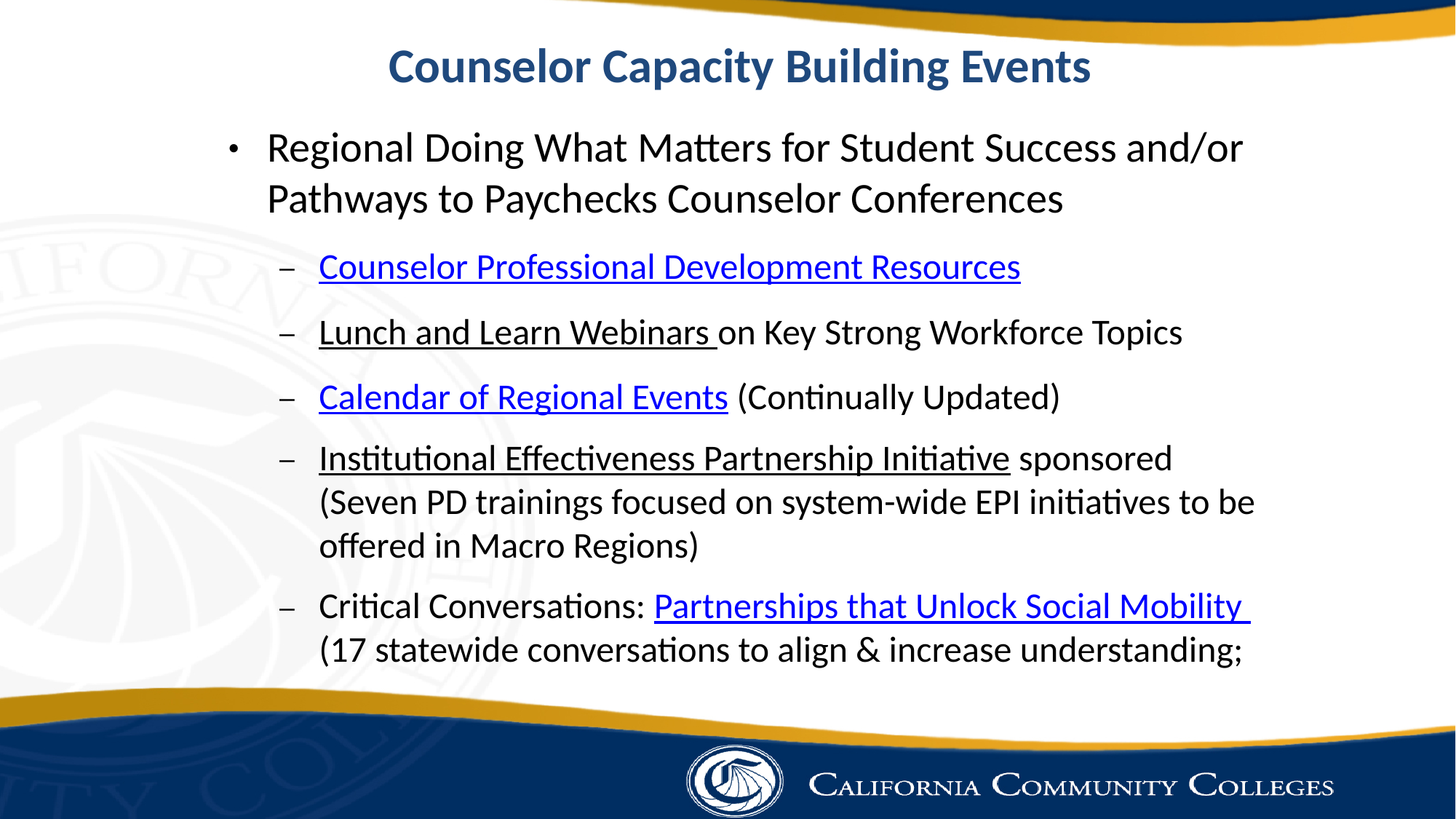

# Counselor Capacity Building Events
Regional Doing What Matters for Student Success and/or Pathways to Paychecks Counselor Conferences
Counselor Professional Development Resources
Lunch and Learn Webinars on Key Strong Workforce Topics
Calendar of Regional Events (Continually Updated)
Institutional Effectiveness Partnership Initiative sponsored (Seven PD trainings focused on system-wide EPI initiatives to be offered in Macro Regions)
Critical Conversations: Partnerships that Unlock Social Mobility (17 statewide conversations to align & increase understanding;